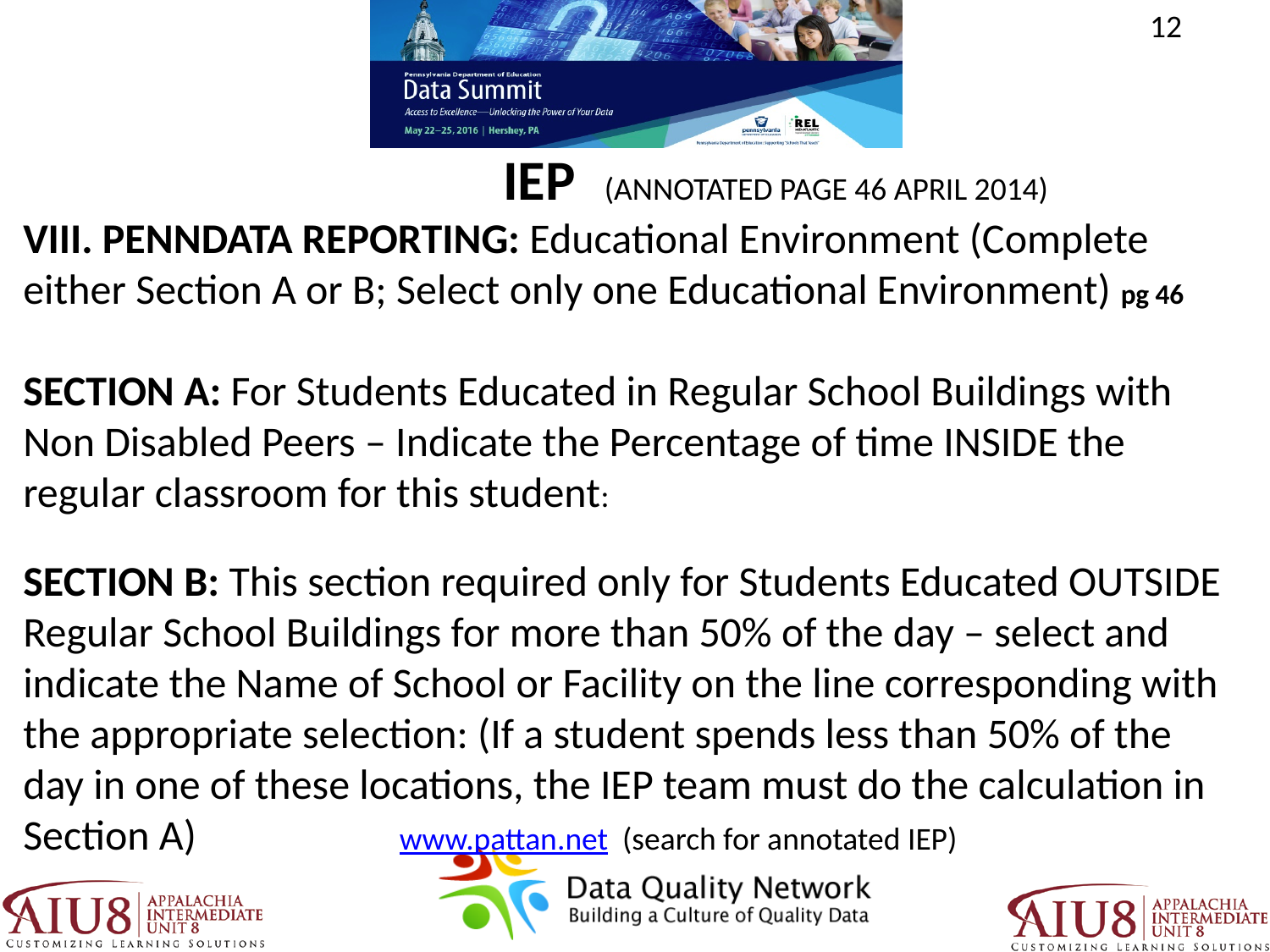

IEP    (ANNOTATED page 46 April 2014)
VIII. PENNDATA REPORTING: Educational Environment (Complete either Section A or B; Select only one Educational Environment) pg 46

SECTION A: For Students Educated in Regular School Buildings with Non Disabled Peers – Indicate the Percentage of time INSIDE the regular classroom for this student:

SECTION B: This section required only for Students Educated OUTSIDE Regular School Buildings for more than 50% of the day – select and indicate the Name of School or Facility on the line corresponding with the appropriate selection: (If a student spends less than 50% of the day in one of these locations, the IEP team must do the calculation in Section A) 	                 www.pattan.net  (search for annotated IEP)